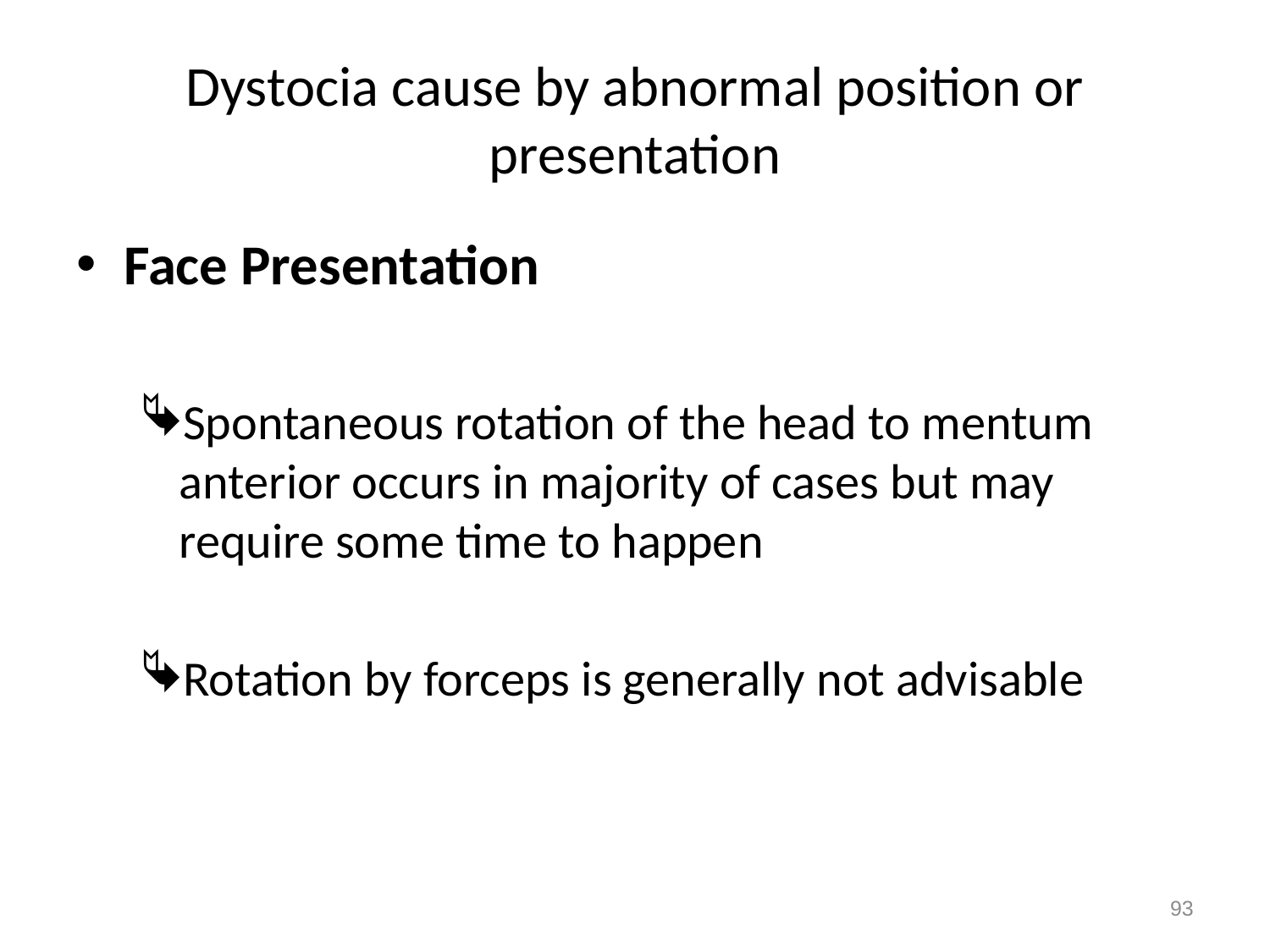

# Dystocia cause by abnormal position or presentation
Face Presentation

Spontaneous rotation of the head to mentum anterior occurs in majority of cases but may require some time to happen

Rotation by forceps is generally not advisable

93